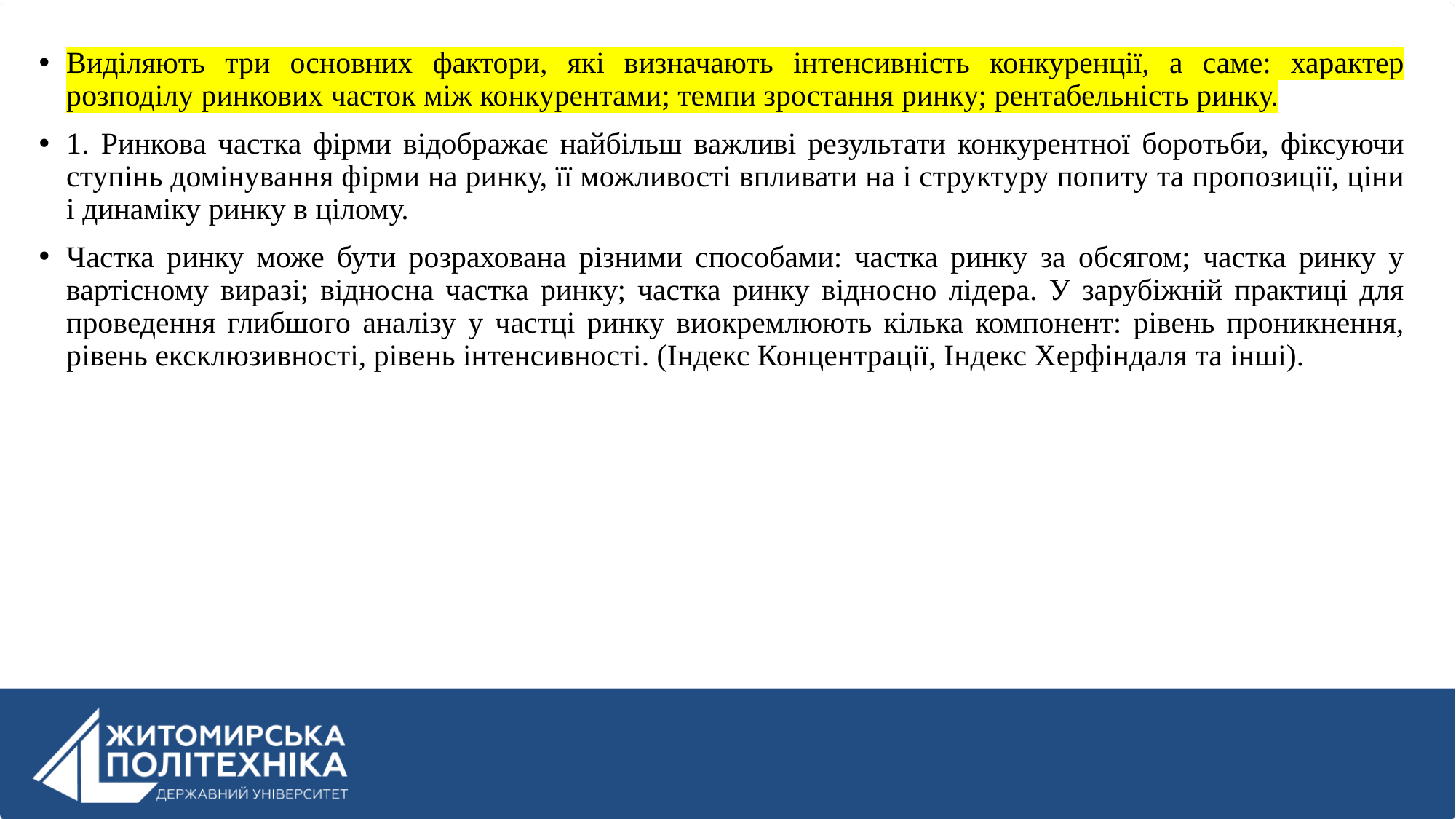

Виділяють три основних фактори, які визначають інтенсивність конкуренції, а саме: характер розподілу ринкових часток між конкурентами; темпи зростання ринку; рентабельність ринку.
1. Ринкова частка фірми відображає найбільш важливі результати конкурентної боротьби, фіксуючи ступінь домінування фірми на ринку, її можливості впливати на і структуру попиту та пропозиції, ціни і динаміку ринку в цілому.
Частка ринку може бути розрахована різними способами: частка ринку за обсягом; частка ринку у вартісному виразі; відносна частка ринку; частка ринку відносно лідера. У зарубіжній практиці для проведення глибшого аналізу у частці ринку виокремлюють кілька компонент: рівень проникнення, рівень ексклюзивності, рівень інтенсивності. (Індекс Концентрації, Індекс Херфіндаля та інші).